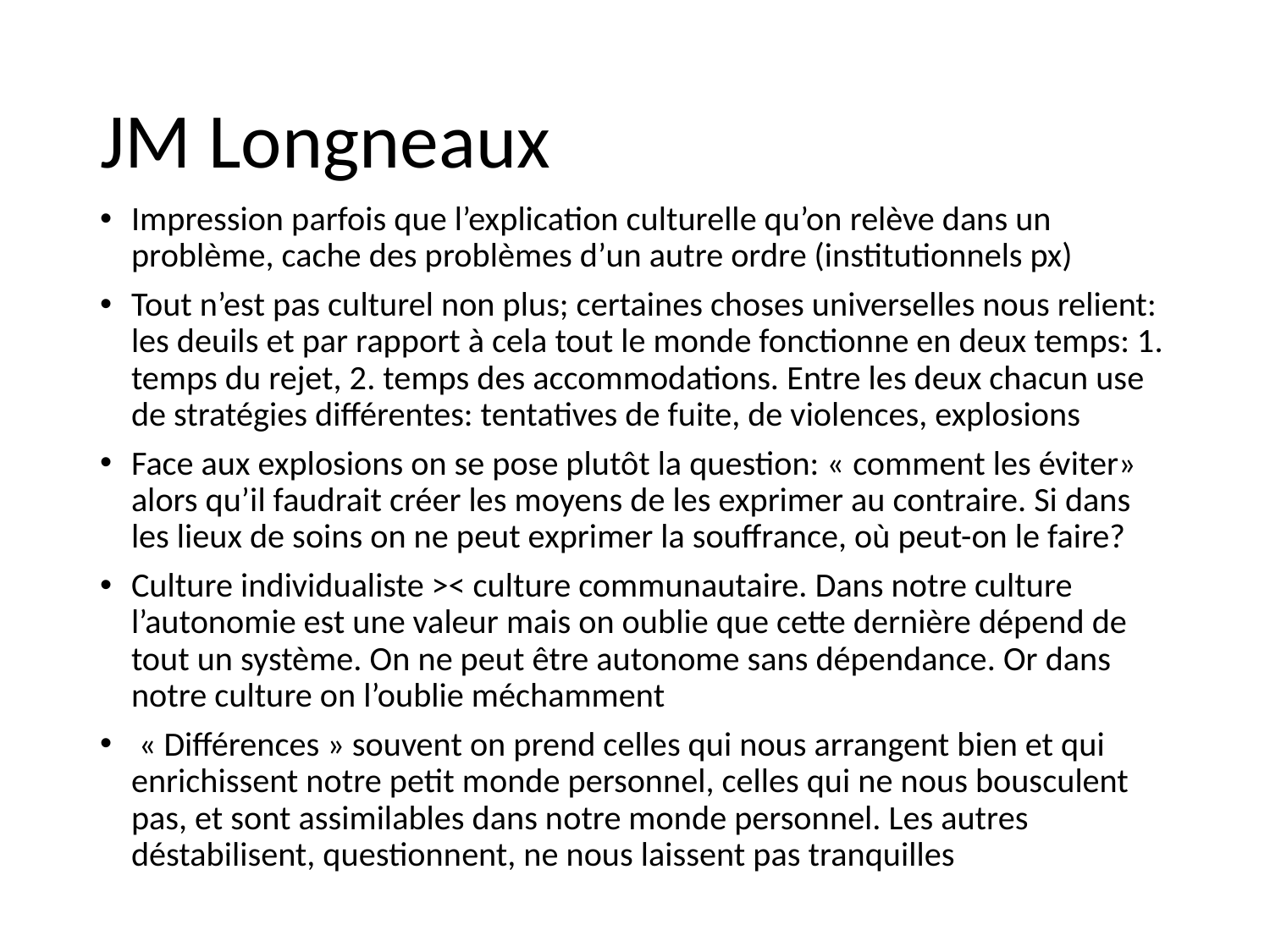

# JM Longneaux
Impression parfois que l’explication culturelle qu’on relève dans un problème, cache des problèmes d’un autre ordre (institutionnels px)
Tout n’est pas culturel non plus; certaines choses universelles nous relient: les deuils et par rapport à cela tout le monde fonctionne en deux temps: 1. temps du rejet, 2. temps des accommodations. Entre les deux chacun use de stratégies différentes: tentatives de fuite, de violences, explosions
Face aux explosions on se pose plutôt la question: « comment les éviter» alors qu’il faudrait créer les moyens de les exprimer au contraire. Si dans les lieux de soins on ne peut exprimer la souffrance, où peut-on le faire?
Culture individualiste >< culture communautaire. Dans notre culture l’autonomie est une valeur mais on oublie que cette dernière dépend de tout un système. On ne peut être autonome sans dépendance. Or dans notre culture on l’oublie méchamment
 « Différences » souvent on prend celles qui nous arrangent bien et qui enrichissent notre petit monde personnel, celles qui ne nous bousculent pas, et sont assimilables dans notre monde personnel. Les autres déstabilisent, questionnent, ne nous laissent pas tranquilles